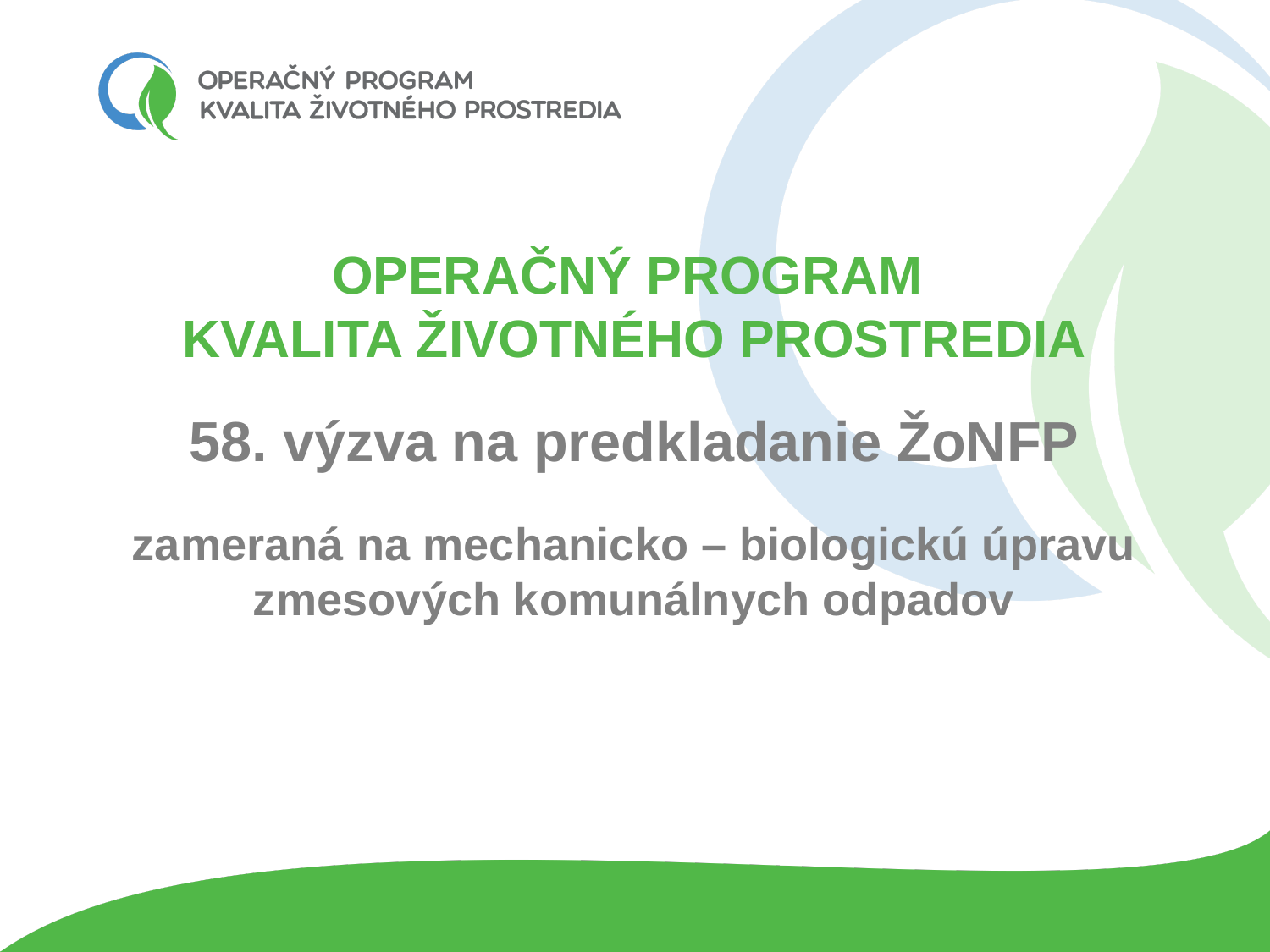

OPERAČNÝ PROGRAM
KVALITA ŽIVOTNÉHO PROSTREDIA
58. výzva na predkladanie ŽoNFP

zameraná na mechanicko – biologickú úpravu zmesových komunálnych odpadov